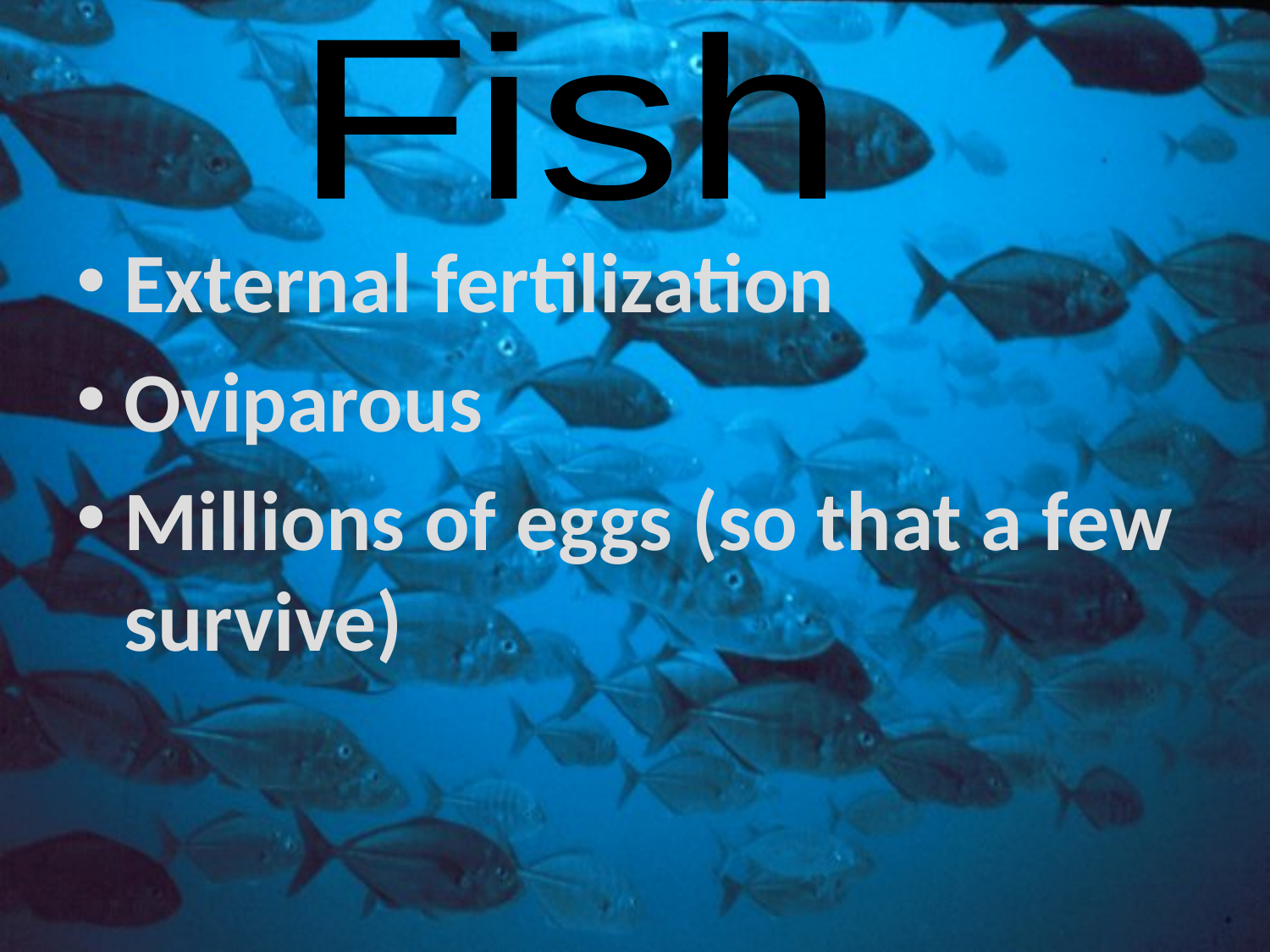

Fish
#
External fertilization
Oviparous
Millions of eggs (so that a few survive)